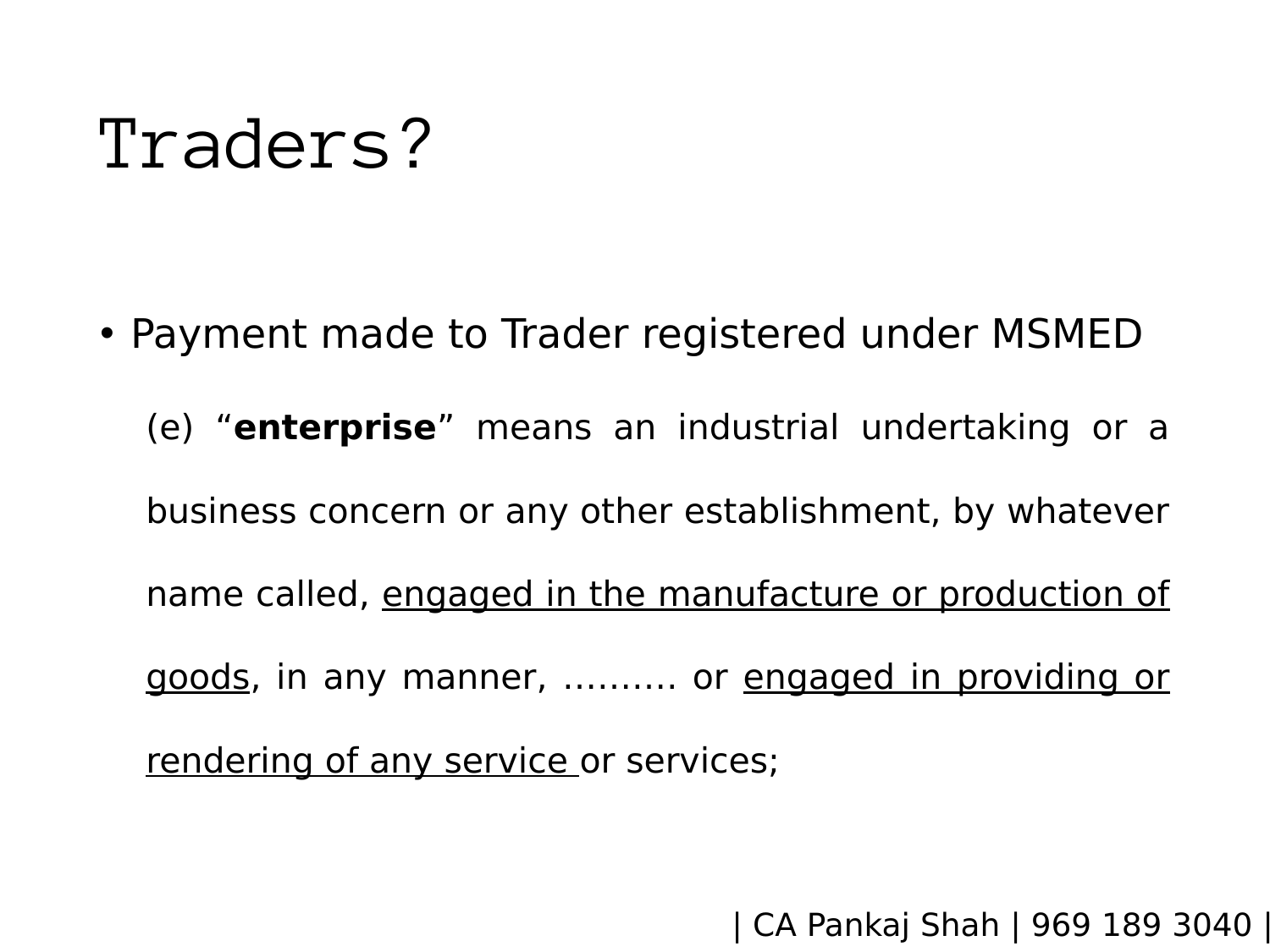

# Traders?
Payment made to Trader registered under MSMED
(e) “enterprise” means an industrial undertaking or a business concern or any other establishment, by whatever name called, engaged in the manufacture or production of goods, in any manner, ………. or engaged in providing or rendering of any service or services;
| CA Pankaj Shah | 969 189 3040 |